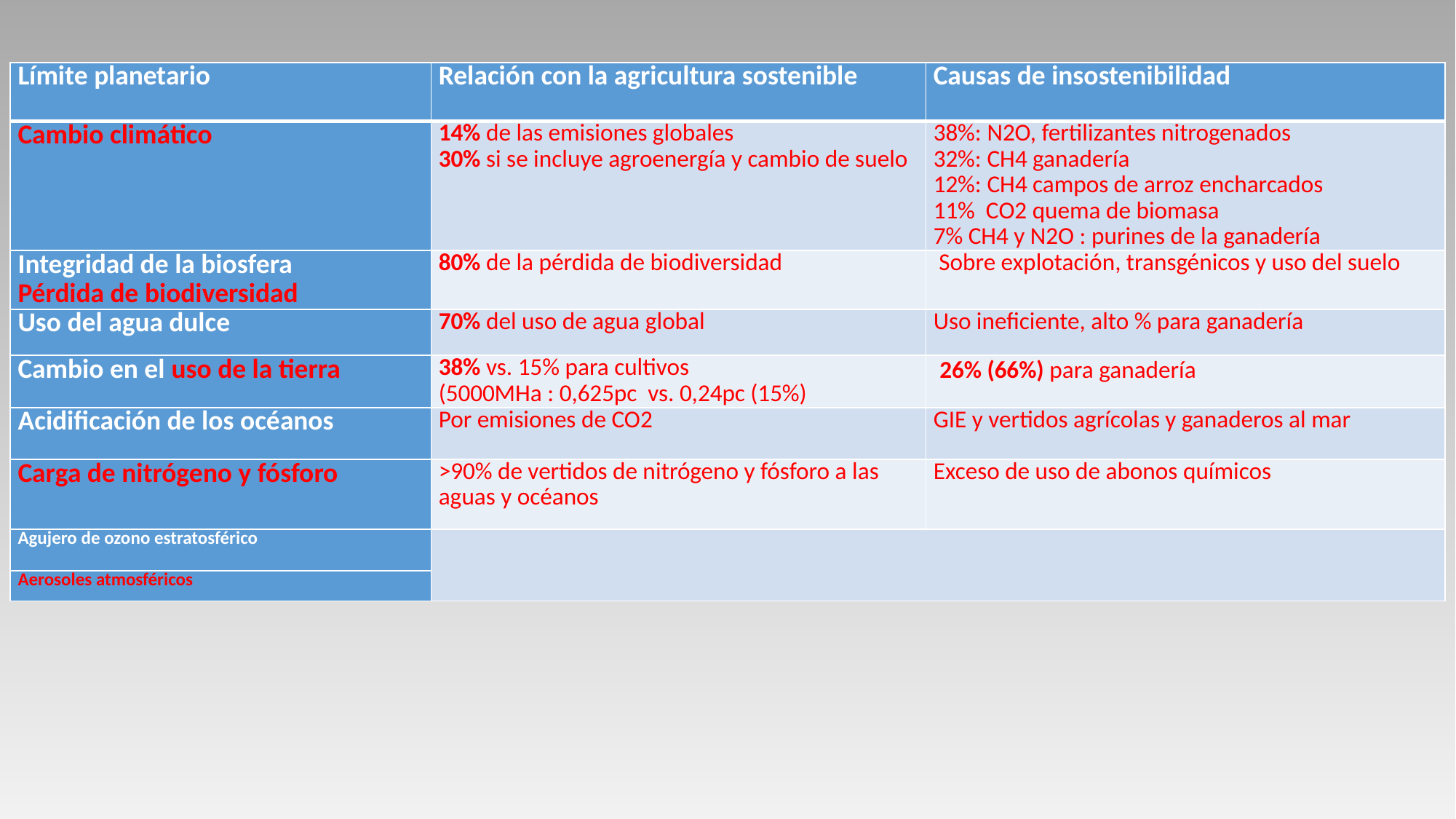

| Límite planetario | Relación con la agricultura sostenible | Causas de insostenibilidad |
| --- | --- | --- |
| Cambio climático | 14% de las emisiones globales 30% si se incluye agroenergía y cambio de suelo | 38%: N2O, fertilizantes nitrogenados 32%: CH4 ganadería 12%: CH4 campos de arroz encharcados 11% CO2 quema de biomasa 7% CH4 y N2O : purines de la ganadería |
| Integridad de la biosfera Pérdida de biodiversidad | 80% de la pérdida de biodiversidad | Sobre explotación, transgénicos y uso del suelo |
| Uso del agua dulce | 70% del uso de agua global | Uso ineficiente, alto % para ganadería |
| Cambio en el uso de la tierra | 38% vs. 15% para cultivos (5000MHa : 0,625pc vs. 0,24pc (15%) | 26% (66%) para ganadería |
| Acidificación de los océanos | Por emisiones de CO2 | GIE y vertidos agrícolas y ganaderos al mar |
| Carga de nitrógeno y fósforo | >90% de vertidos de nitrógeno y fósforo a las aguas y océanos | Exceso de uso de abonos químicos |
| Agujero de ozono estratosférico |  |  |
| Aerosoles atmosféricos |  |  |